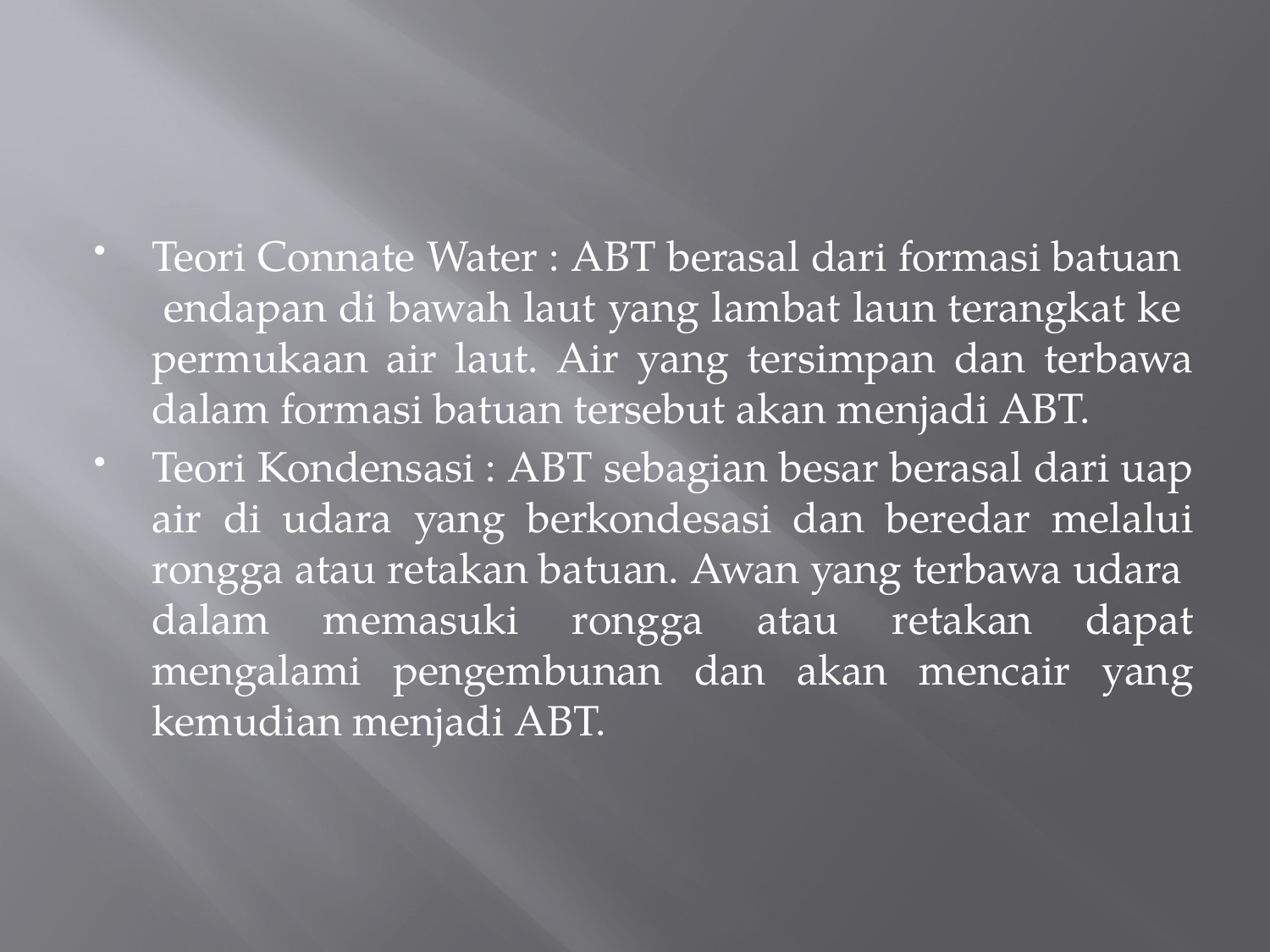

#
Teori Connate Water : ABT berasal dari formasi batuan   endapan di bawah laut yang lambat laun terangkat ke  permukaan air laut. Air yang tersimpan dan terbawa dalam formasi batuan tersebut akan menjadi ABT.
Teori Kondensasi : ABT sebagian besar berasal dari uap air di udara yang berkondesasi dan beredar melalui rongga atau retakan batuan. Awan yang terbawa udara  dalam memasuki rongga atau retakan dapat mengalami pengembunan dan akan mencair yang kemudian menjadi ABT.